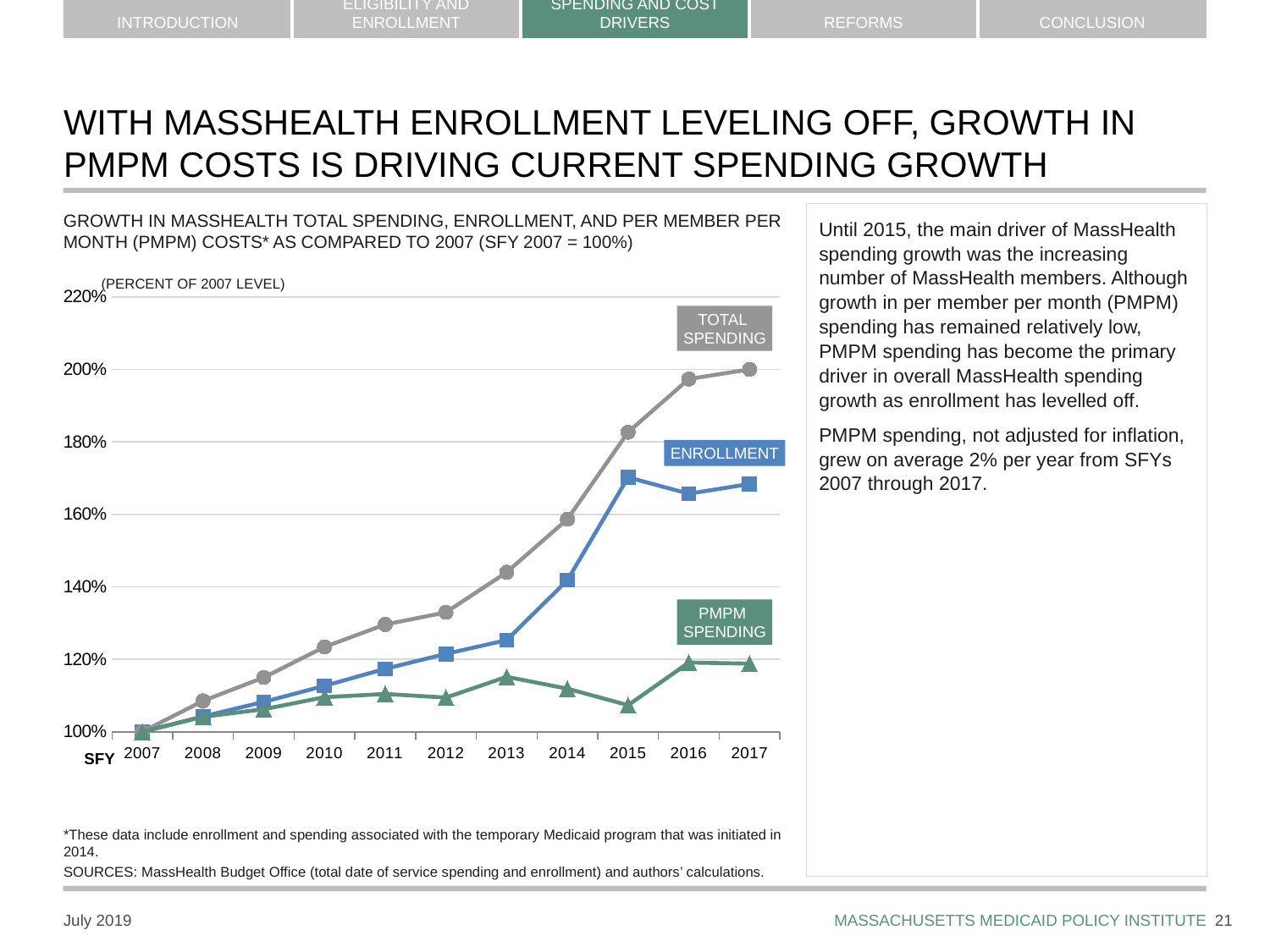

# WITH MASSHEALTH ENROLLMENT LEVELING OFF, GROWTH IN PMPM COSTS IS DRIVING current SPENDING GROWTH
GROWTH IN MASSHEALTH TOTAL SPENDING, ENROLLMENT, AND PER MEMBER PER MONTH (PMPM) COSTS* AS COMPARED TO 2007 (SFY 2007 = 100%)
Until 2015, the main driver of MassHealth spending growth was the increasing number of MassHealth members. Although growth in per member per month (PMPM) spending has remained relatively low, PMPM spending has become the primary driver in overall MassHealth spending growth as enrollment has levelled off.
PMPM spending, not adjusted for inflation, grew on average 2% per year from SFYs 2007 through 2017.
(PERCENT OF 2007 LEVEL)

### Chart

| Category | Enrollment | Total spending | $ PMPM |
|---|---|---|---|
| 2007 | 100.0 | 100.0 | 100.0 |
| 2008 | 104.22912221622231 | 108.51418425508203 | 104.11119459489491 |
| 2009 | 108.23819809208085 | 114.962012303739 | 106.21205298146043 |
| 2010 | 112.66433202187591 | 123.409468977951 | 109.53730143626 |
| 2011 | 117.36906296673497 | 129.5880921547423 | 110.41077510473991 |
| 2012 | 121.4868625309049 | 132.93768155505634 | 109.4255615673987 |
| 2013 | 125.27748019609889 | 143.99999999999997 | 115.15557177896035 |
| 2014 | 141.81763338755084 | 158.66666666666663 | 111.88077453885563 |
| 2015 | 170.199080319041 | 182.6666666666666 | 107.32529595592108 |
| 2016 | 165.69623834827576 | 197.33333333333326 | 119.09342982099551 |
| 2017 | 168.37066274687058 | 199.99999999999994 | 118.78553943847153 |
TOTAL
SPENDING
ENROLLMENT
PMPM
SPENDING
SFY
*These data include enrollment and spending associated with the temporary Medicaid program that was initiated in 2014.
sources: MassHealth Budget Office (total date of service spending and enrollment) and authors’ calculations.

21